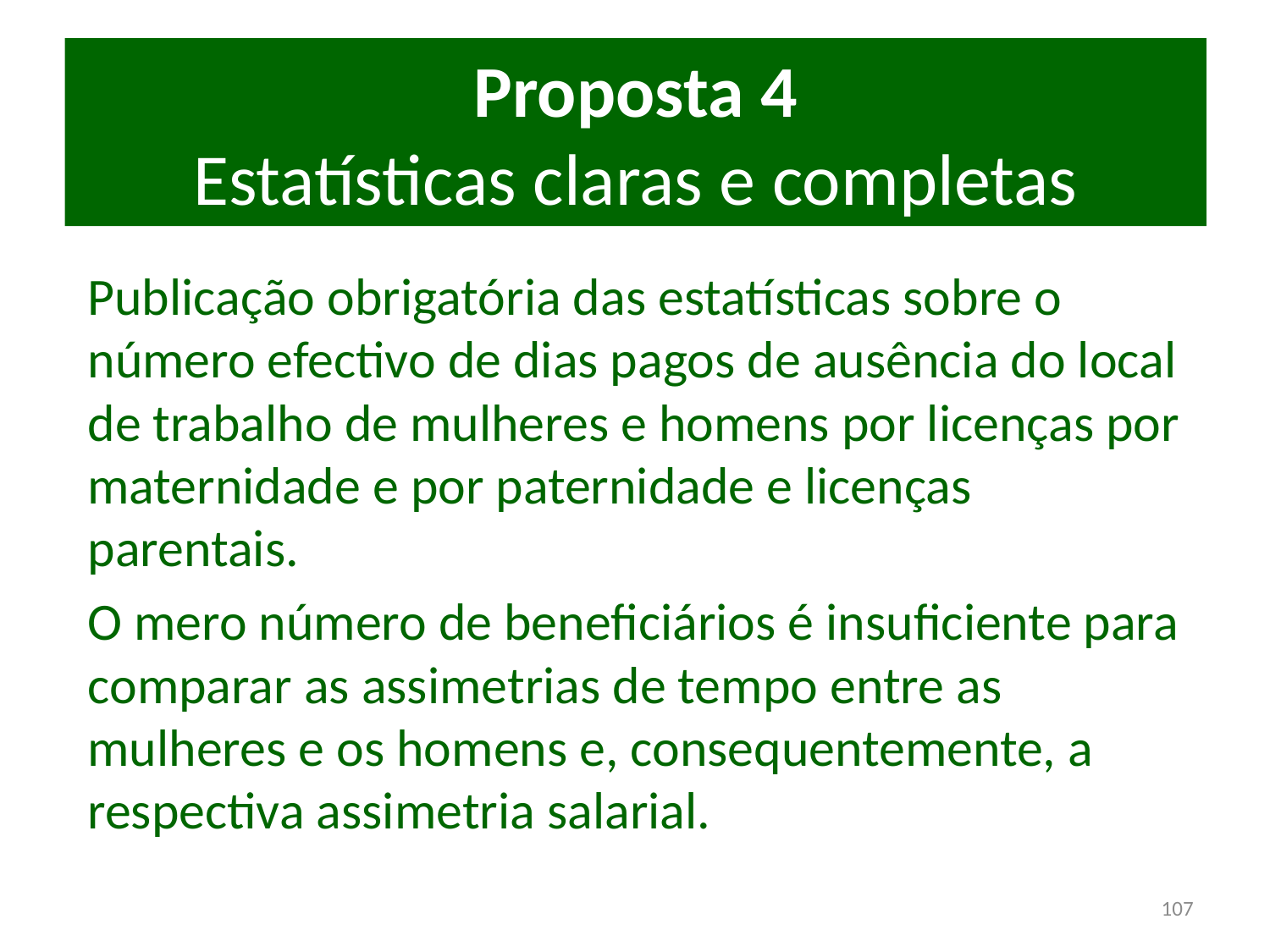

# Proposta 4 Estatísticas claras e completas
Publicação obrigatória das estatísticas sobre o número efectivo de dias pagos de ausência do local de trabalho de mulheres e homens por licenças por maternidade e por paternidade e licenças parentais.
O mero número de beneficiários é insuficiente para comparar as assimetrias de tempo entre as mulheres e os homens e, consequentemente, a respectiva assimetria salarial.
107